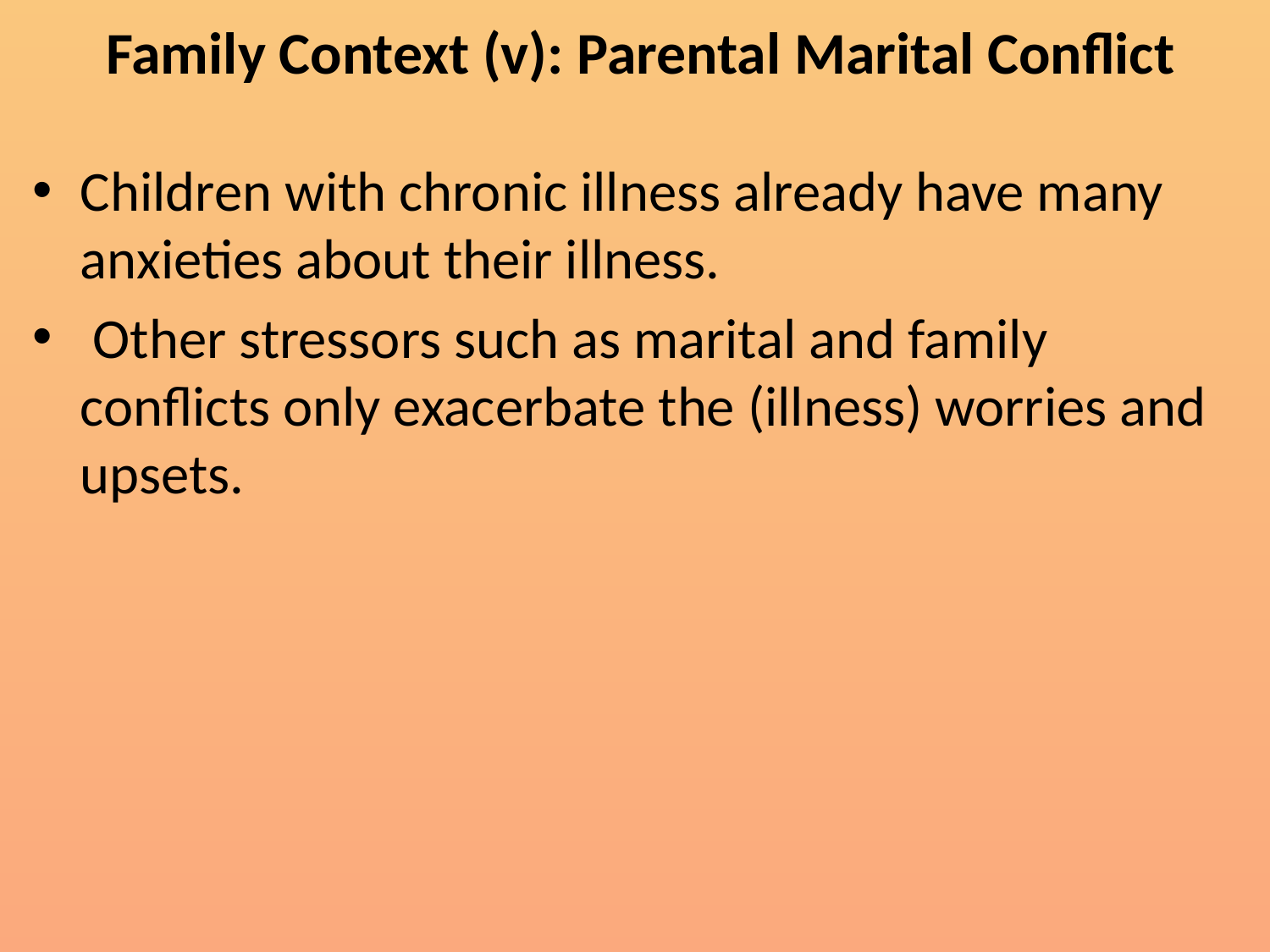

# Family Context (v): Parental Marital Conflict
Children with chronic illness already have many anxieties about their illness.
 Other stressors such as marital and family conflicts only exacerbate the (illness) worries and upsets.